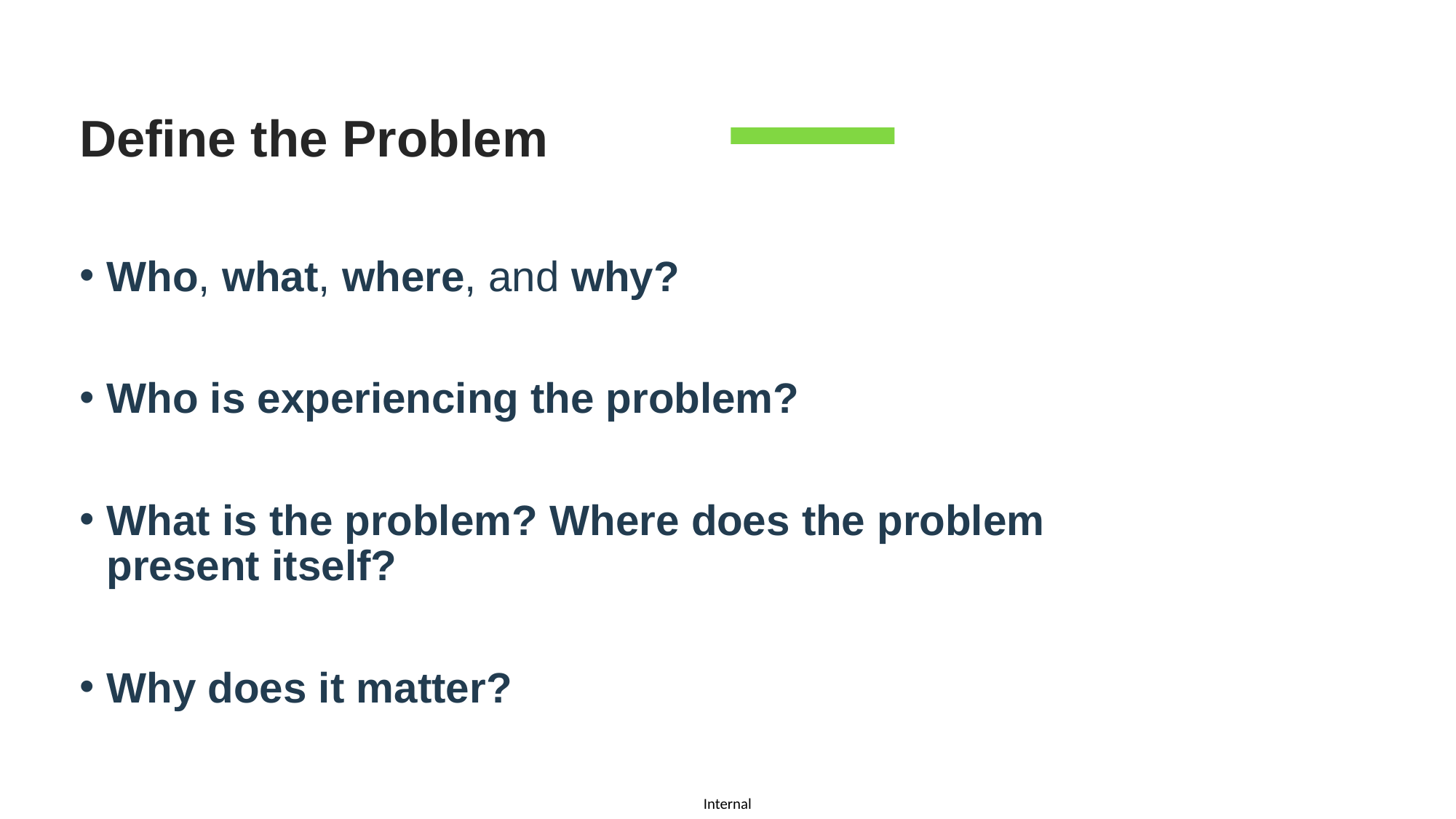

Define the Problem

Who, what, where, and why?

Who is experiencing the problem?

What is the problem? Where does the problem present itself?

Why does it matter?